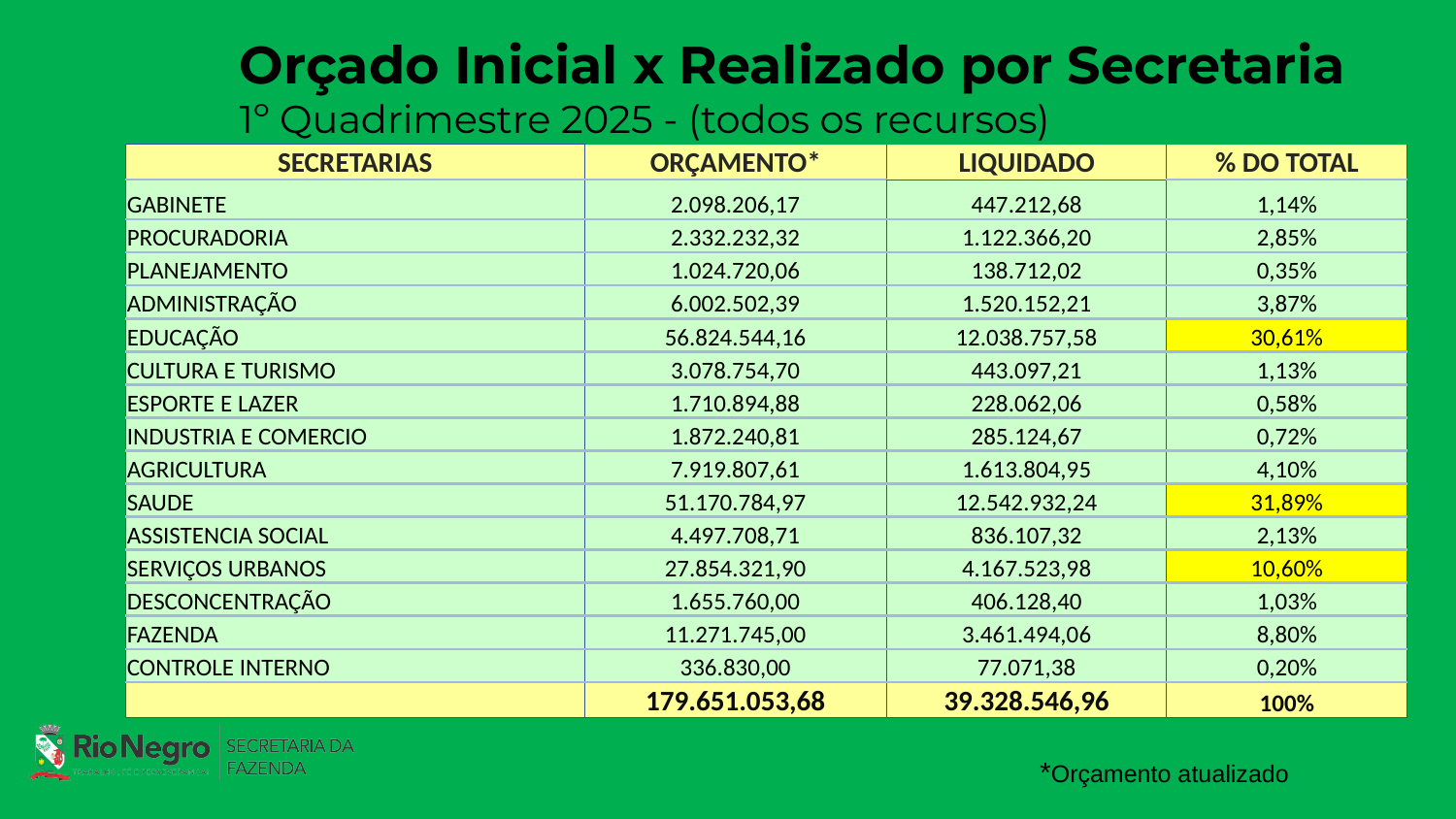

# Orçado Inicial x Realizado por Secretaria 1º Quadrimestre 2025 - (todos os recursos)
| SECRETARIAS | ORÇAMENTO\* | LIQUIDADO | % DO TOTAL |
| --- | --- | --- | --- |
| GABINETE | 2.098.206,17 | 447.212,68 | 1,14% |
| PROCURADORIA | 2.332.232,32 | 1.122.366,20 | 2,85% |
| PLANEJAMENTO | 1.024.720,06 | 138.712,02 | 0,35% |
| ADMINISTRAÇÃO | 6.002.502,39 | 1.520.152,21 | 3,87% |
| EDUCAÇÃO | 56.824.544,16 | 12.038.757,58 | 30,61% |
| CULTURA E TURISMO | 3.078.754,70 | 443.097,21 | 1,13% |
| ESPORTE E LAZER | 1.710.894,88 | 228.062,06 | 0,58% |
| INDUSTRIA E COMERCIO | 1.872.240,81 | 285.124,67 | 0,72% |
| AGRICULTURA | 7.919.807,61 | 1.613.804,95 | 4,10% |
| SAUDE | 51.170.784,97 | 12.542.932,24 | 31,89% |
| ASSISTENCIA SOCIAL | 4.497.708,71 | 836.107,32 | 2,13% |
| SERVIÇOS URBANOS | 27.854.321,90 | 4.167.523,98 | 10,60% |
| DESCONCENTRAÇÃO | 1.655.760,00 | 406.128,40 | 1,03% |
| FAZENDA | 11.271.745,00 | 3.461.494,06 | 8,80% |
| CONTROLE INTERNO | 336.830,00 | 77.071,38 | 0,20% |
|  | 179.651.053,68 | 39.328.546,96 | 100% |
*Orçamento atualizado